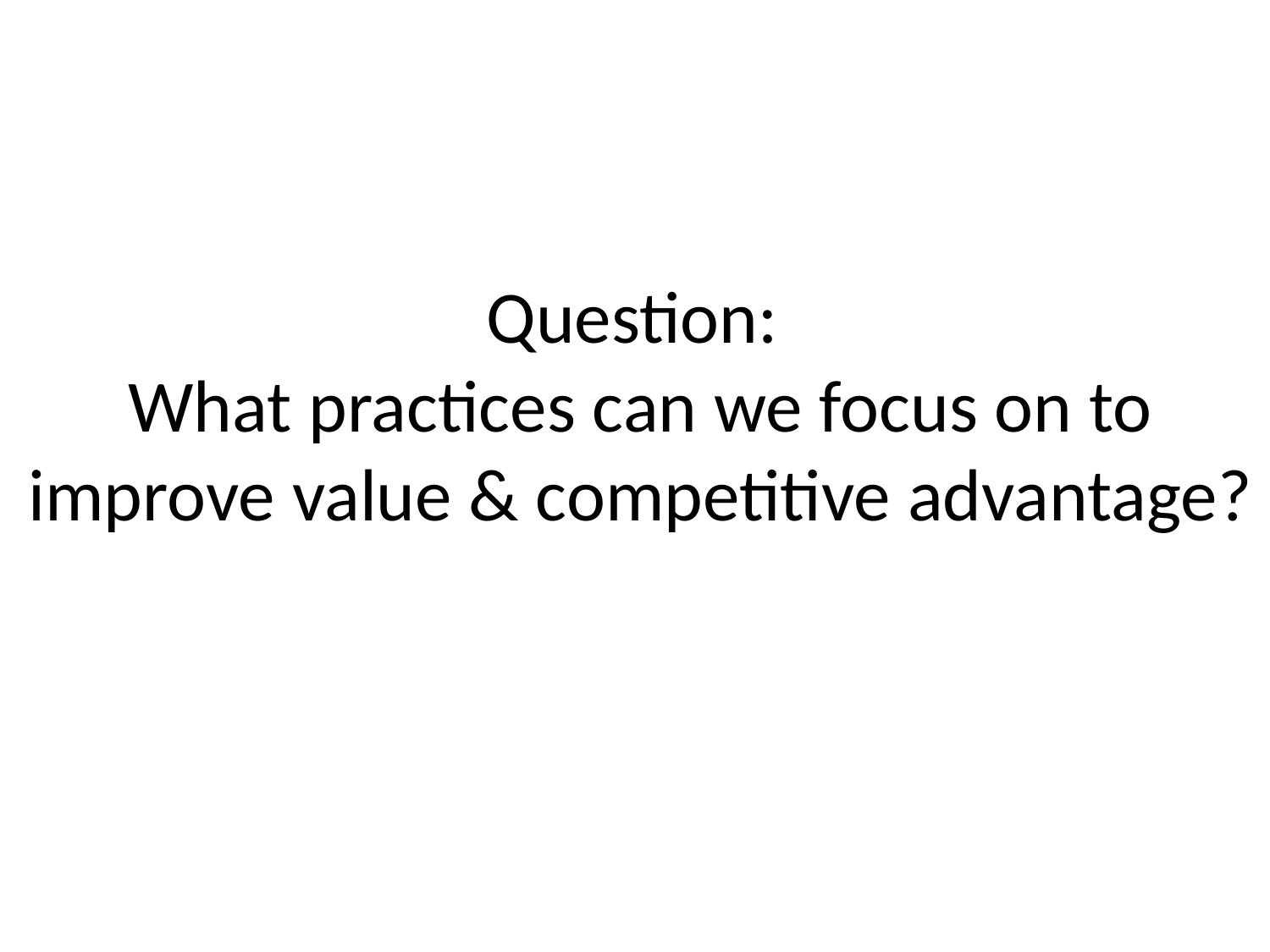

# Question: What practices can we focus on to improve value & competitive advantage?